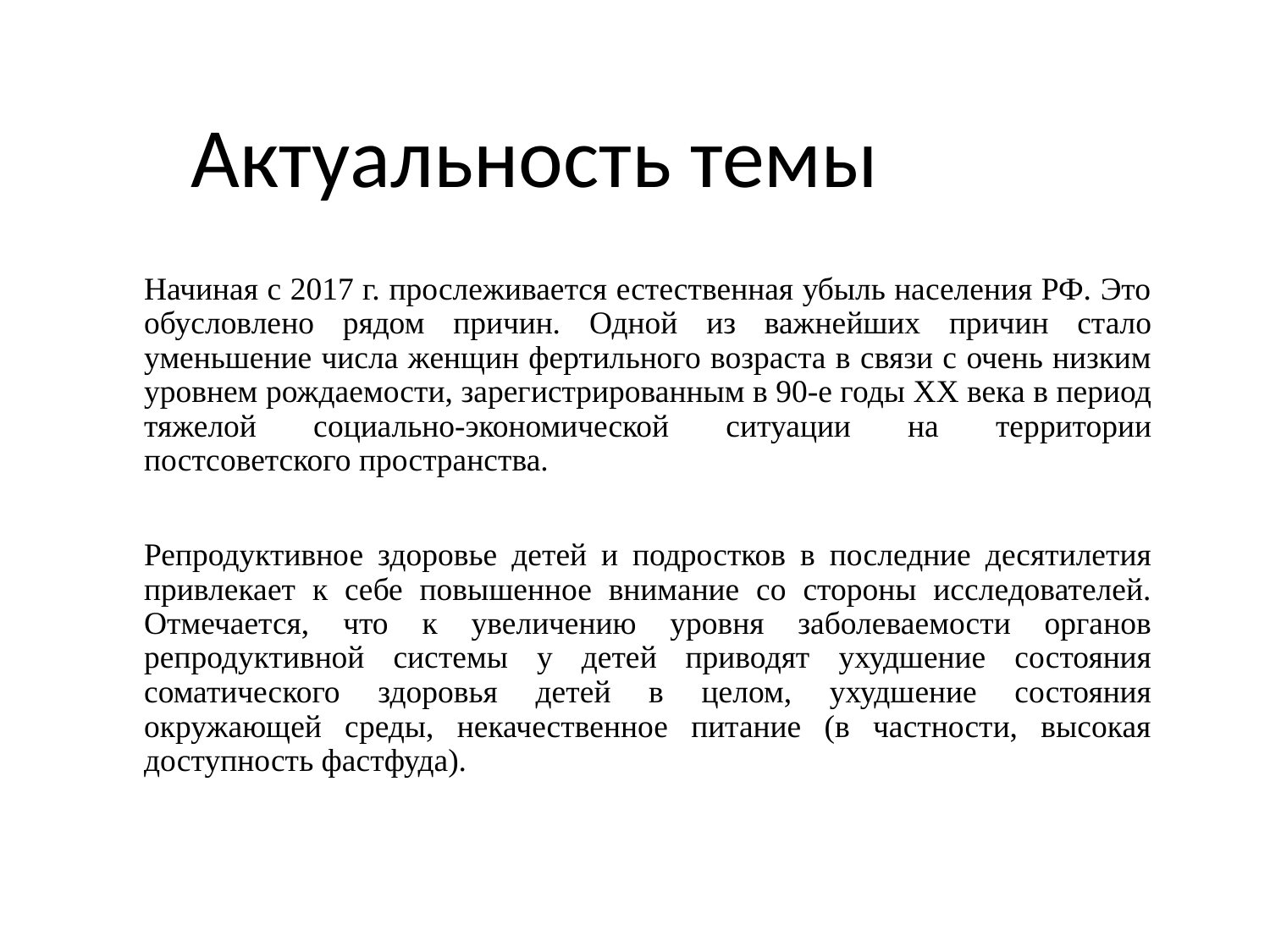

Актуальность темы
Начиная с 2017 г. прослеживается естественная убыль населения РФ. Это обусловлено рядом причин. Одной из важнейших причин стало уменьшение числа женщин фертильного возраста в связи с очень низким уровнем рождаемости, зарегистрированным в 90-е годы XX века в период тяжелой социально-экономической ситуации на территории постсоветского пространства.

Репродуктивное здоровье детей и подростков в последние десятилетия привлекает к себе повышенное внимание со стороны исследователей. Отмечается, что к увеличению уровня заболеваемости органов репродуктивной системы у детей приводят ухудшение состояния соматического здоровья детей в целом, ухудшение состояния окружающей среды, некачественное питание (в частности, высокая доступность фастфуда).